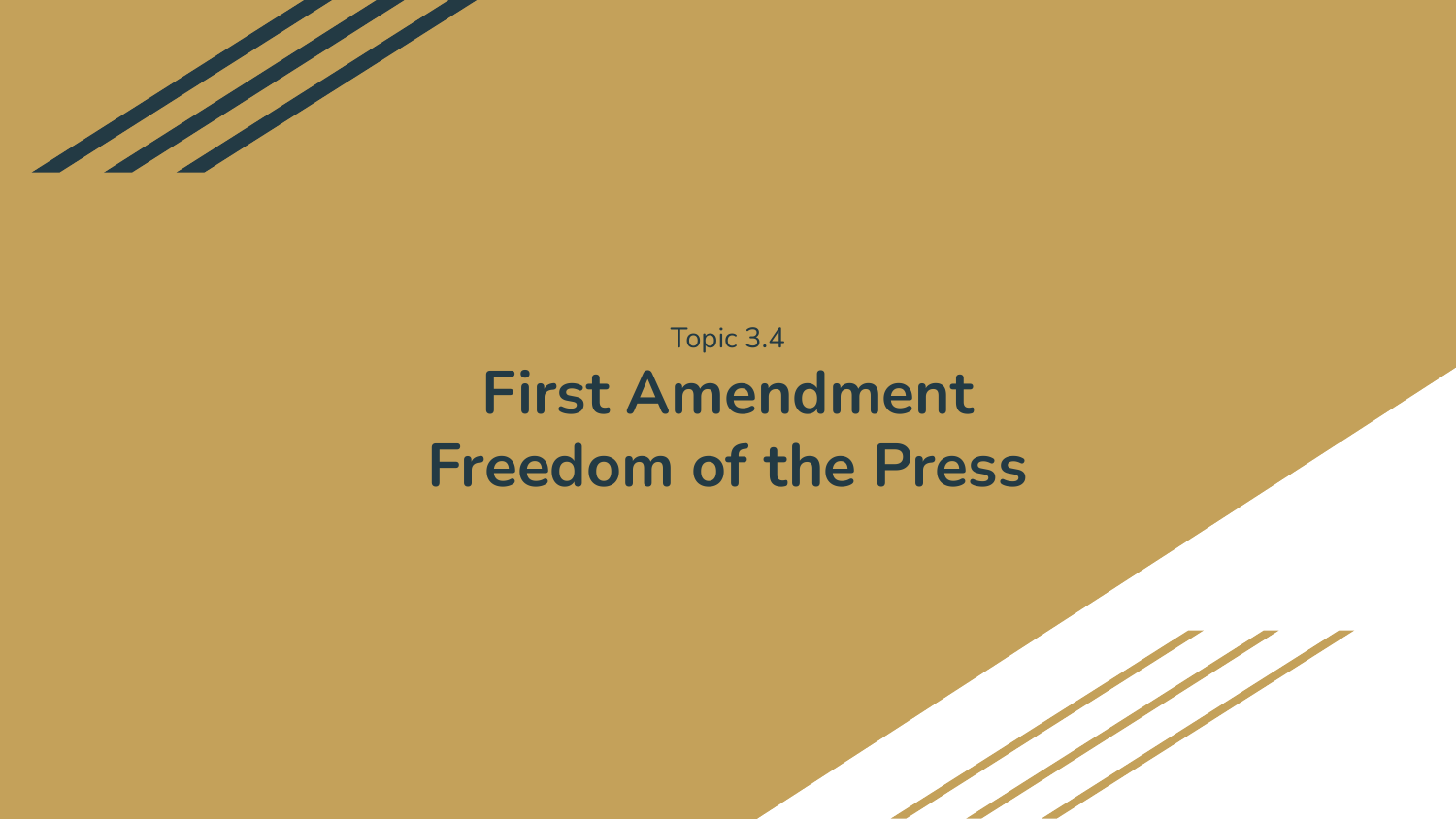

# Topic 3.4
First Amendment
Freedom of the Press